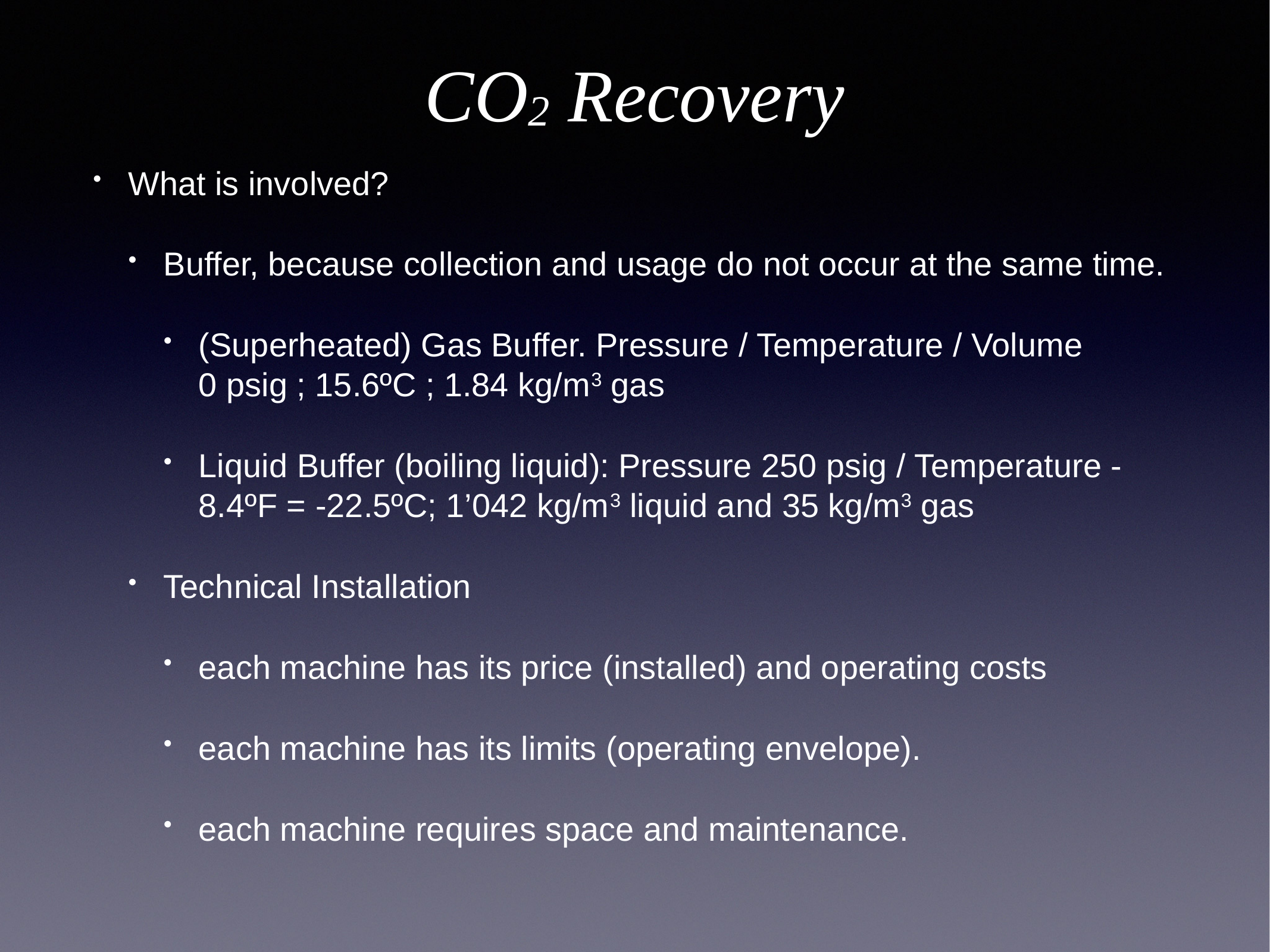

# CO2 Recovery
What is involved?
Buffer, because collection and usage do not occur at the same time.
(Superheated) Gas Buffer. Pressure / Temperature / Volume
0 psig ; 15.6ºC ; 1.84 kg/m3 gas
Liquid Buffer (boiling liquid): Pressure 250 psig / Temperature -8.4ºF = -22.5ºC; 1’042 kg/m3 liquid and 35 kg/m3 gas
Technical Installation
each machine has its price (installed) and operating costs
each machine has its limits (operating envelope).
each machine requires space and maintenance.
9